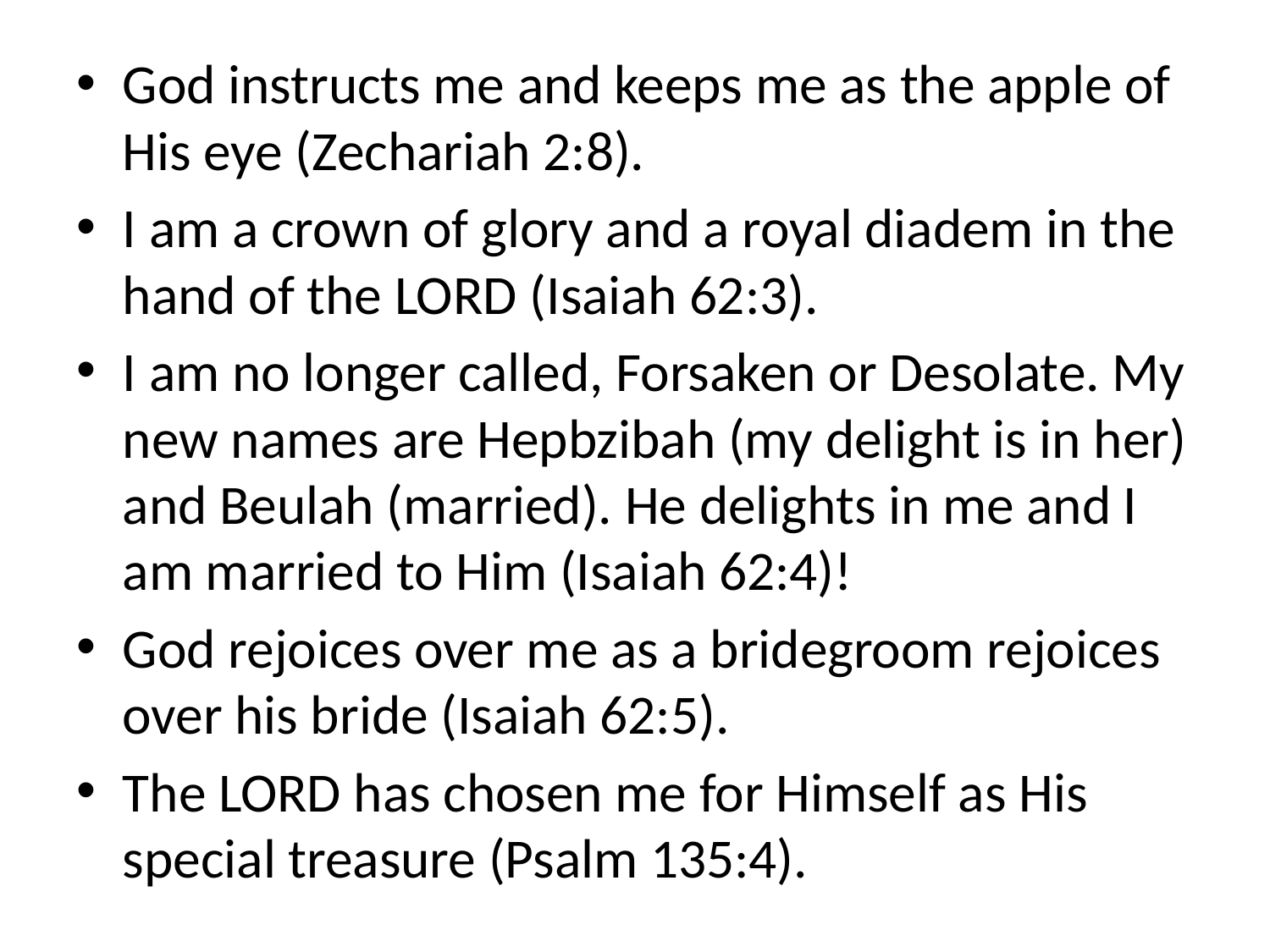

God instructs me and keeps me as the apple of His eye (Zechariah 2:8).
I am a crown of glory and a royal diadem in the hand of the LORD (Isaiah 62:3).
I am no longer called, Forsaken or Desolate. My new names are Hepbzibah (my delight is in her) and Beulah (married). He delights in me and I am married to Him (Isaiah 62:4)!
God rejoices over me as a bridegroom rejoices over his bride (Isaiah 62:5).
The LORD has chosen me for Himself as His special treasure (Psalm 135:4).